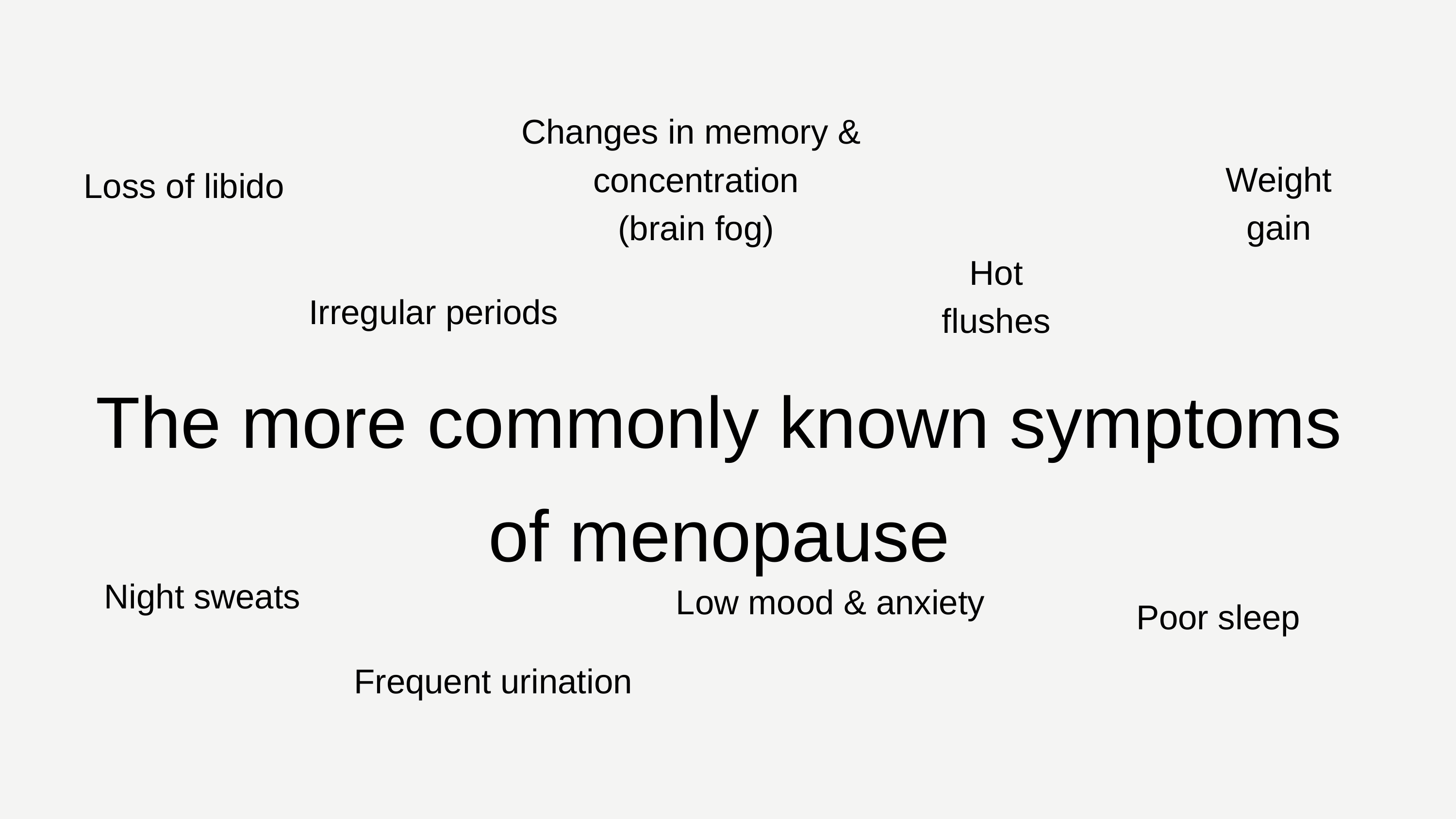

Changes in memory &
concentration
(brain fog)
Weight gain
Loss of libido
Hot flushes
Irregular periods
The more commonly known symptoms of menopause
Night sweats
Low mood & anxiety
Poor sleep
Frequent urination